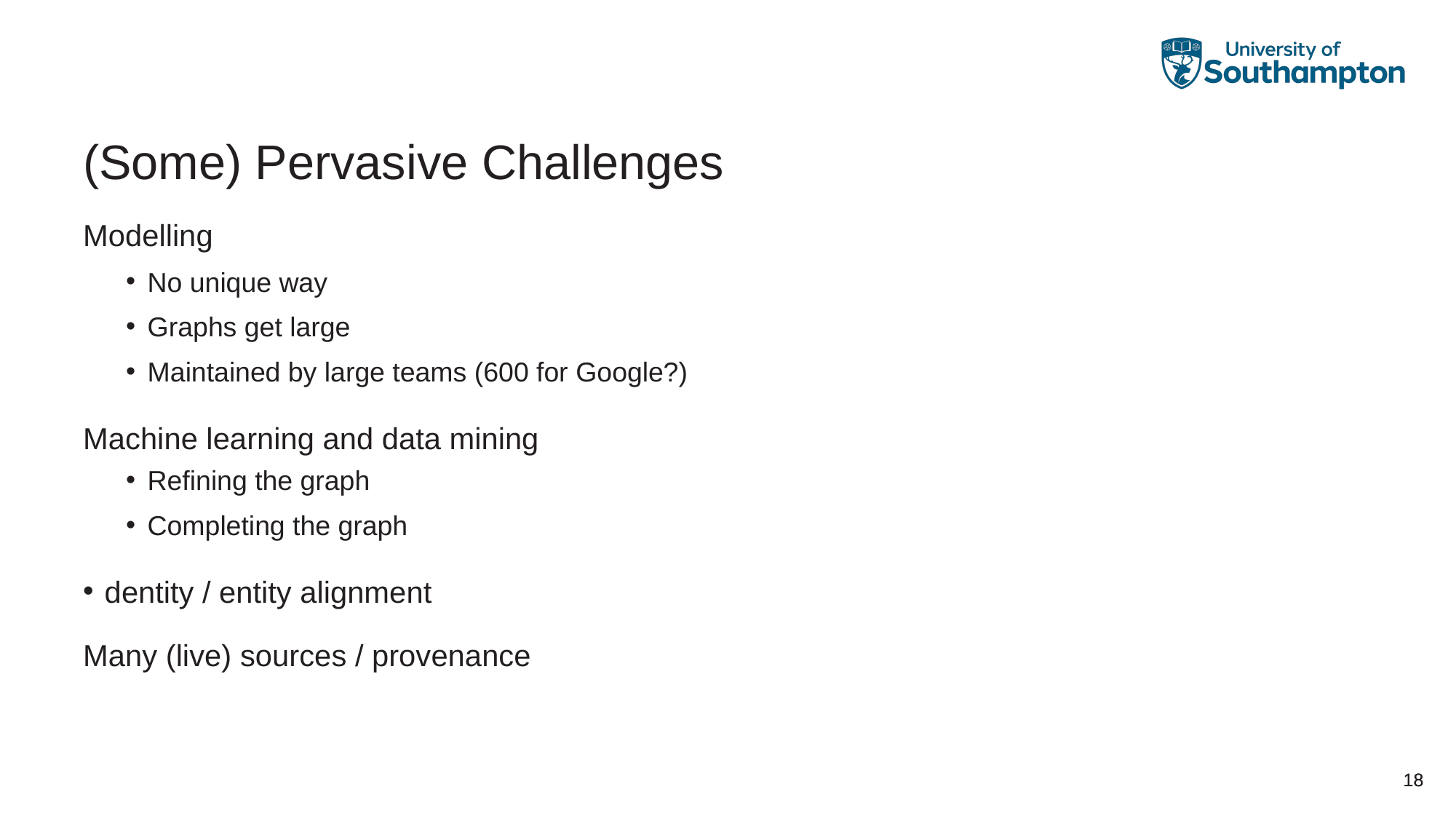

# (Some) Pervasive Challenges
Modelling
No unique way
Graphs get large
Maintained by large teams (600 for Google?)
Machine learning and data mining
Refining the graph
Completing the graph
dentity / entity alignment
Many (live) sources / provenance

18